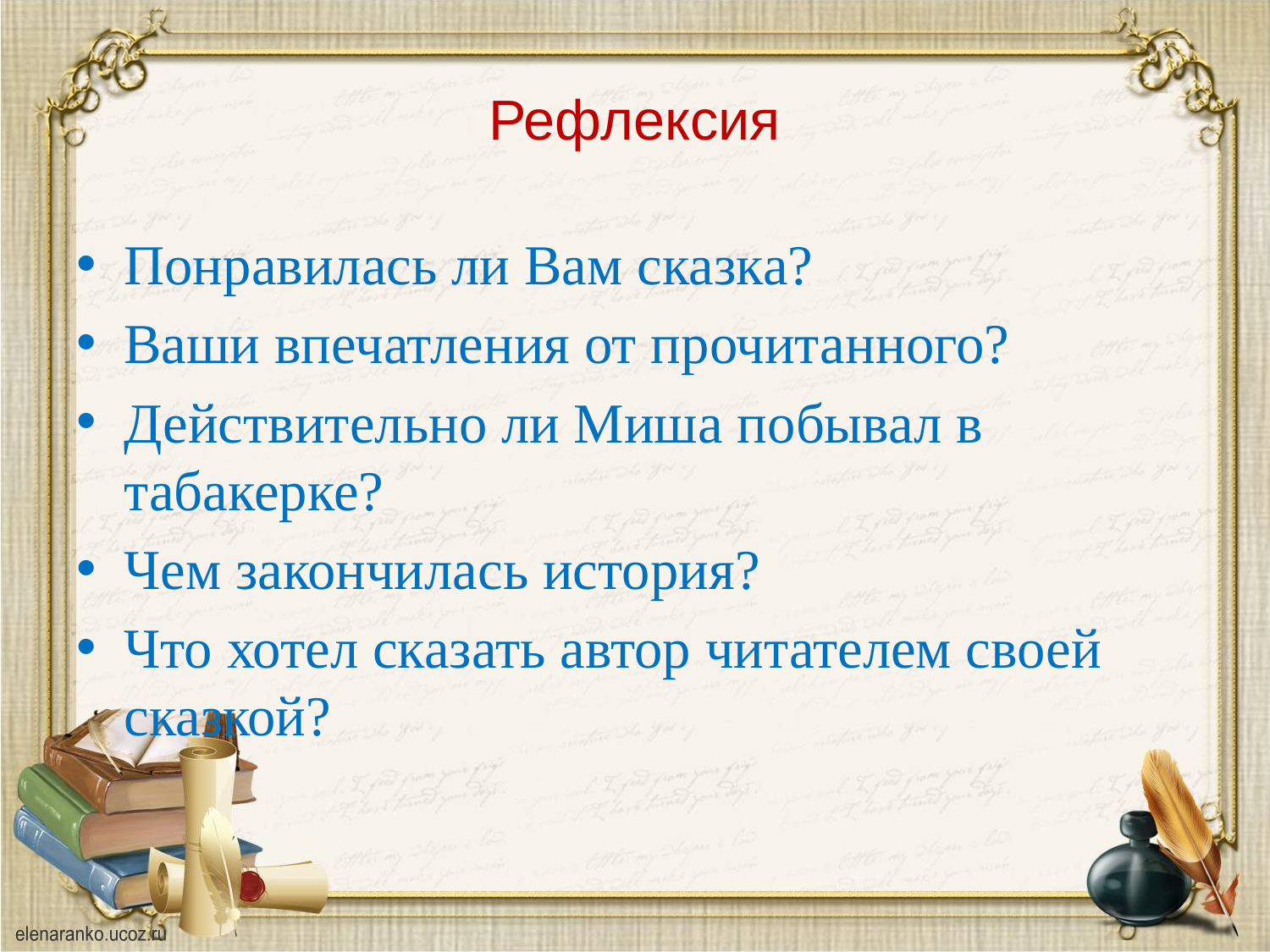

# Рефлексия
Понравилась ли Вам сказка?
Ваши впечатления от прочитанного?
Действительно ли Миша побывал в табакерке?
Чем закончилась история?
Что хотел сказать автор читателем своей сказкой?